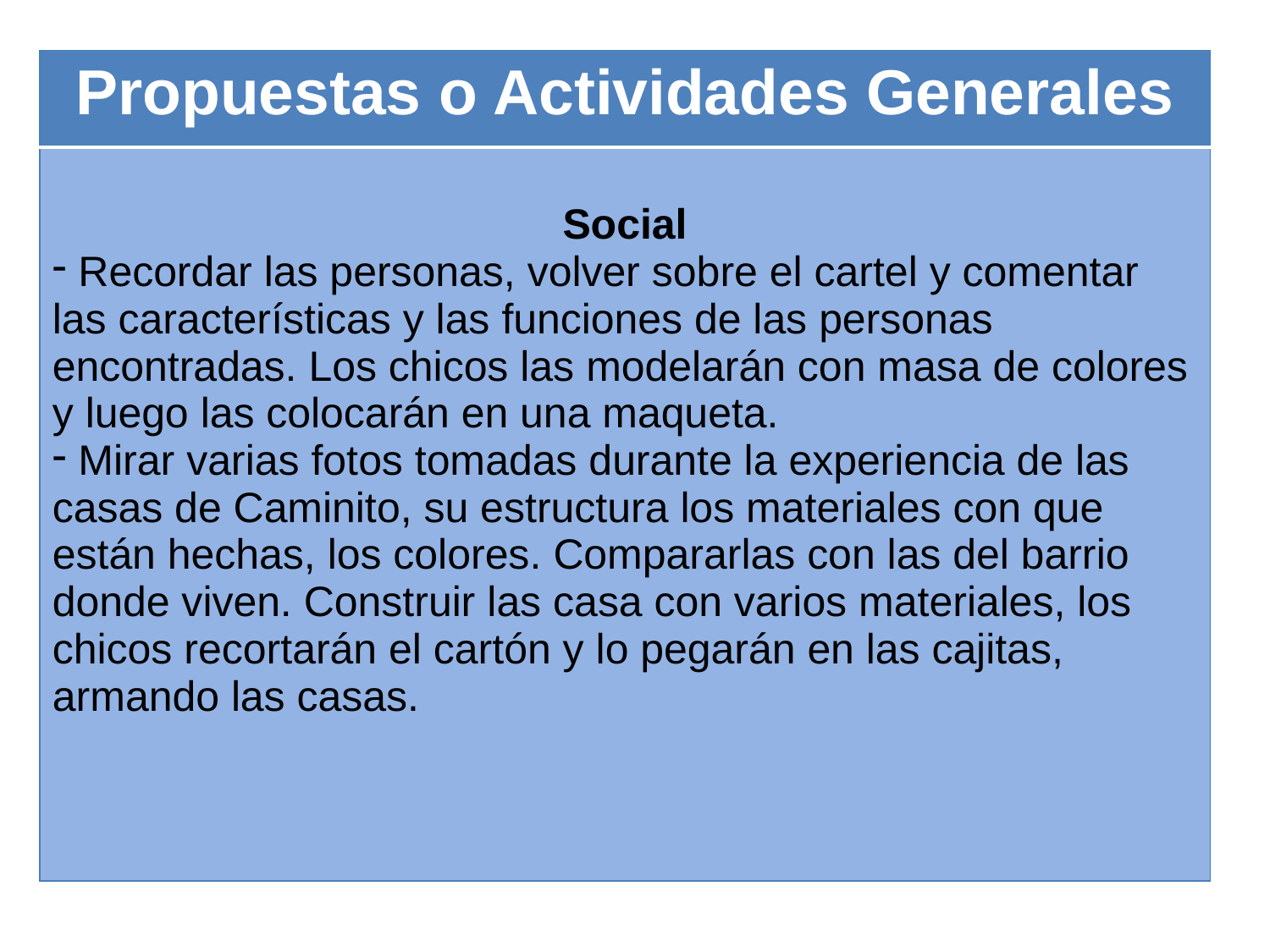

| Propuestas o Actividades Generales |
| --- |
| Social Recordar las personas, volver sobre el cartel y comentar las características y las funciones de las personas encontradas. Los chicos las modelarán con masa de colores y luego las colocarán en una maqueta. Mirar varias fotos tomadas durante la experiencia de las casas de Caminito, su estructura los materiales con que están hechas, los colores. Compararlas con las del barrio donde viven. Construir las casa con varios materiales, los chicos recortarán el cartón y lo pegarán en las cajitas, armando las casas. |